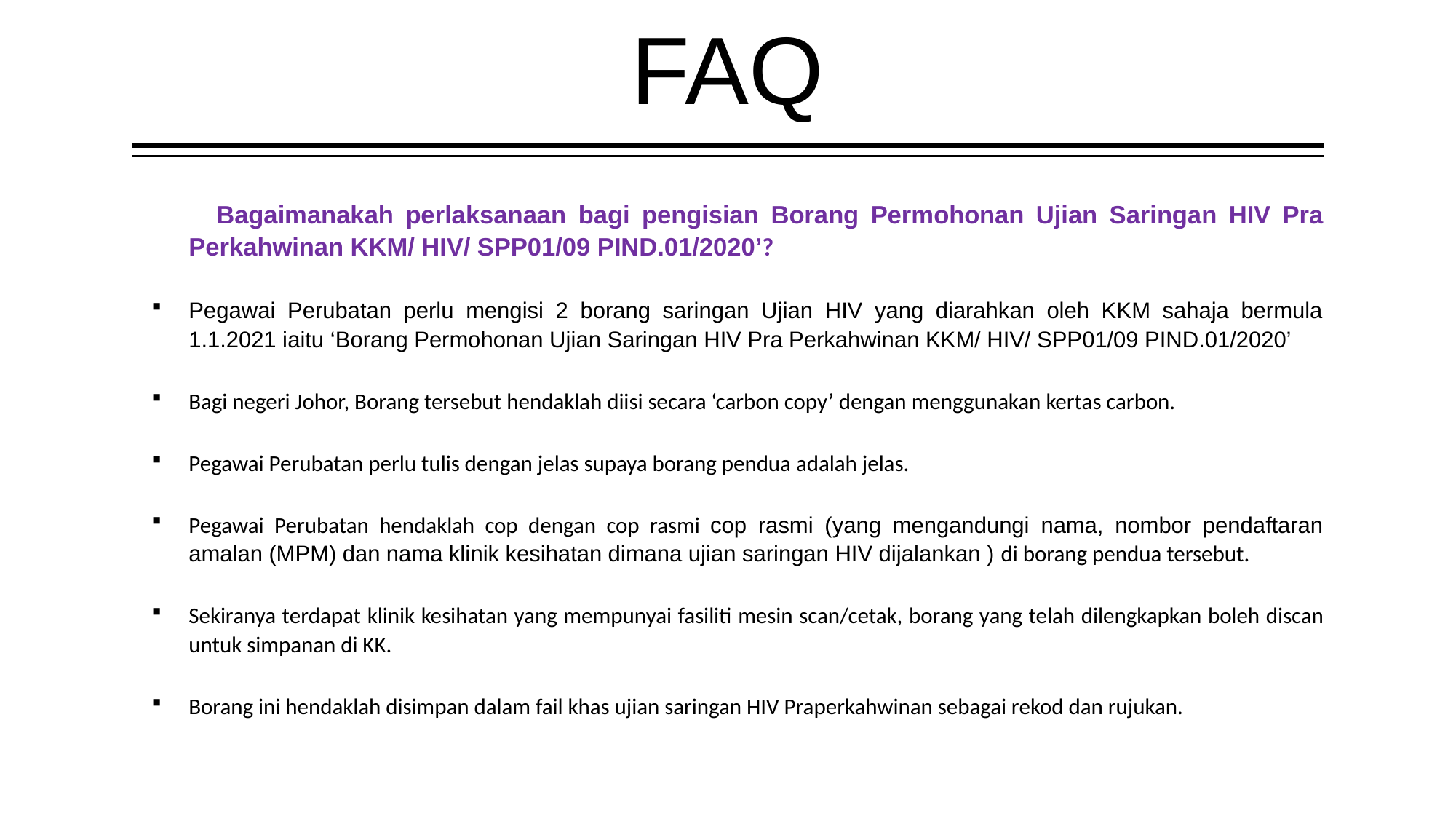

# FAQ
       Bagaimanakah perlaksanaan bagi pengisian Borang Permohonan Ujian Saringan HIV Pra Perkahwinan KKM/ HIV/ SPP01/09 PIND.01/2020’?
Pegawai Perubatan perlu mengisi 2 borang saringan Ujian HIV yang diarahkan oleh KKM sahaja bermula 1.1.2021 iaitu ‘Borang Permohonan Ujian Saringan HIV Pra Perkahwinan KKM/ HIV/ SPP01/09 PIND.01/2020’
Bagi negeri Johor, Borang tersebut hendaklah diisi secara ‘carbon copy’ dengan menggunakan kertas carbon.
Pegawai Perubatan perlu tulis dengan jelas supaya borang pendua adalah jelas.
Pegawai Perubatan hendaklah cop dengan cop rasmi cop rasmi (yang mengandungi nama, nombor pendaftaran amalan (MPM) dan nama klinik kesihatan dimana ujian saringan HIV dijalankan ) di borang pendua tersebut.
Sekiranya terdapat klinik kesihatan yang mempunyai fasiliti mesin scan/cetak, borang yang telah dilengkapkan boleh discan untuk simpanan di KK.
Borang ini hendaklah disimpan dalam fail khas ujian saringan HIV Praperkahwinan sebagai rekod dan rujukan.